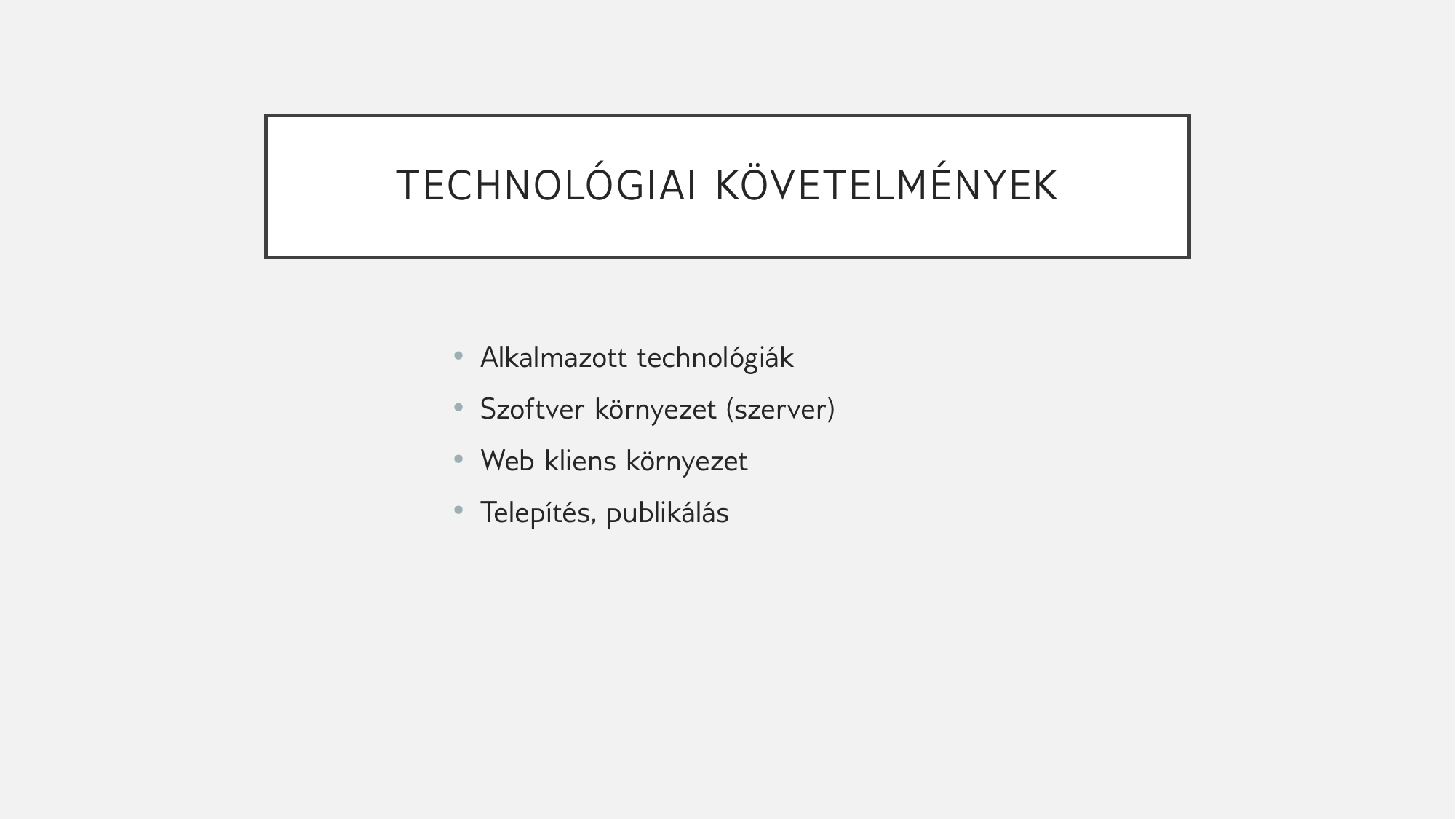

# Technológiai követelmények
Alkalmazott technológiák
Szoftver környezet (szerver)
Web kliens környezet
Telepítés, publikálás